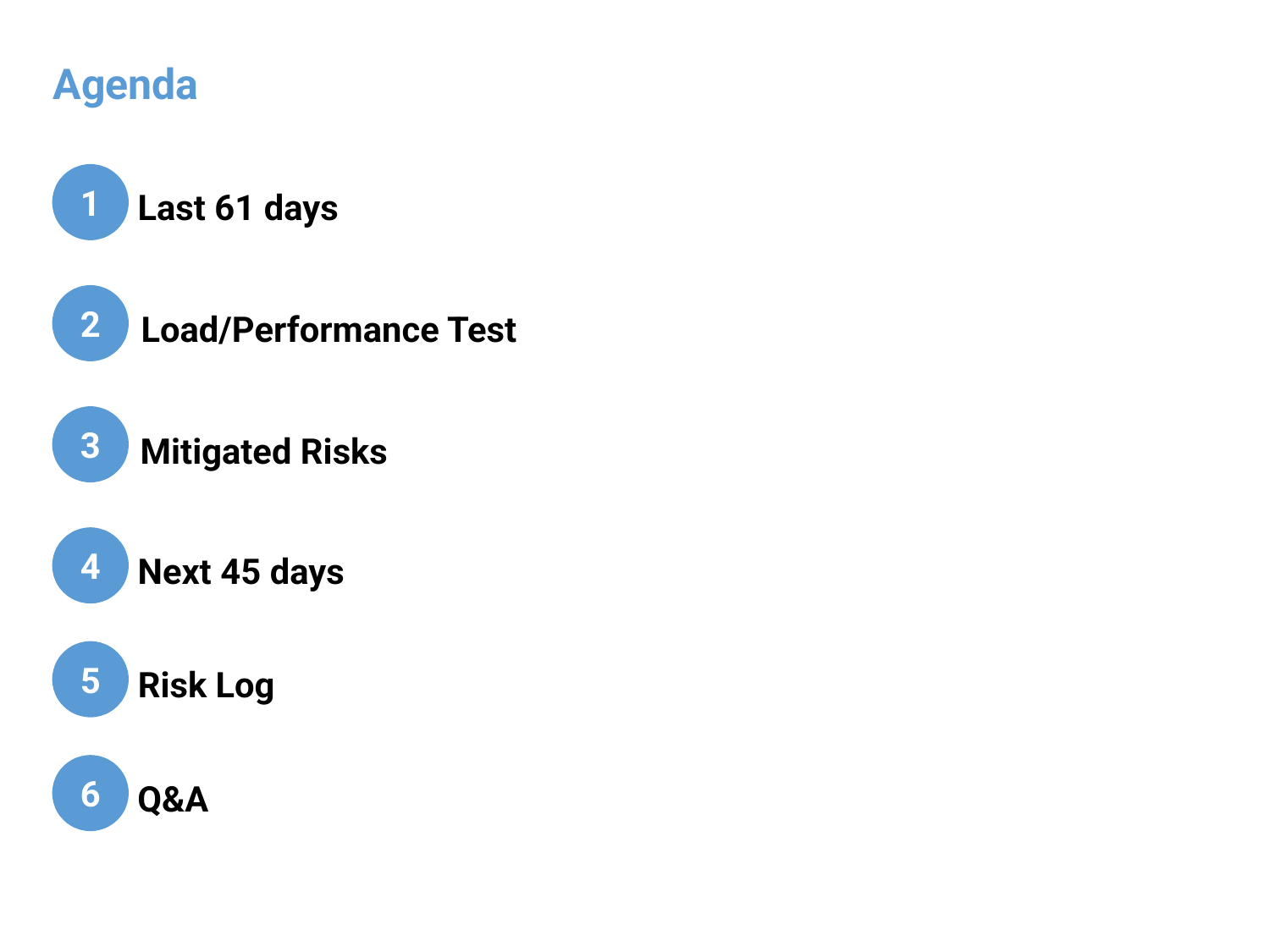

Agenda
1
Last 61 days
2
Load/Performance Test
3
Mitigated Risks
4
Next 45 days
5
Risk Log
6
Q&A